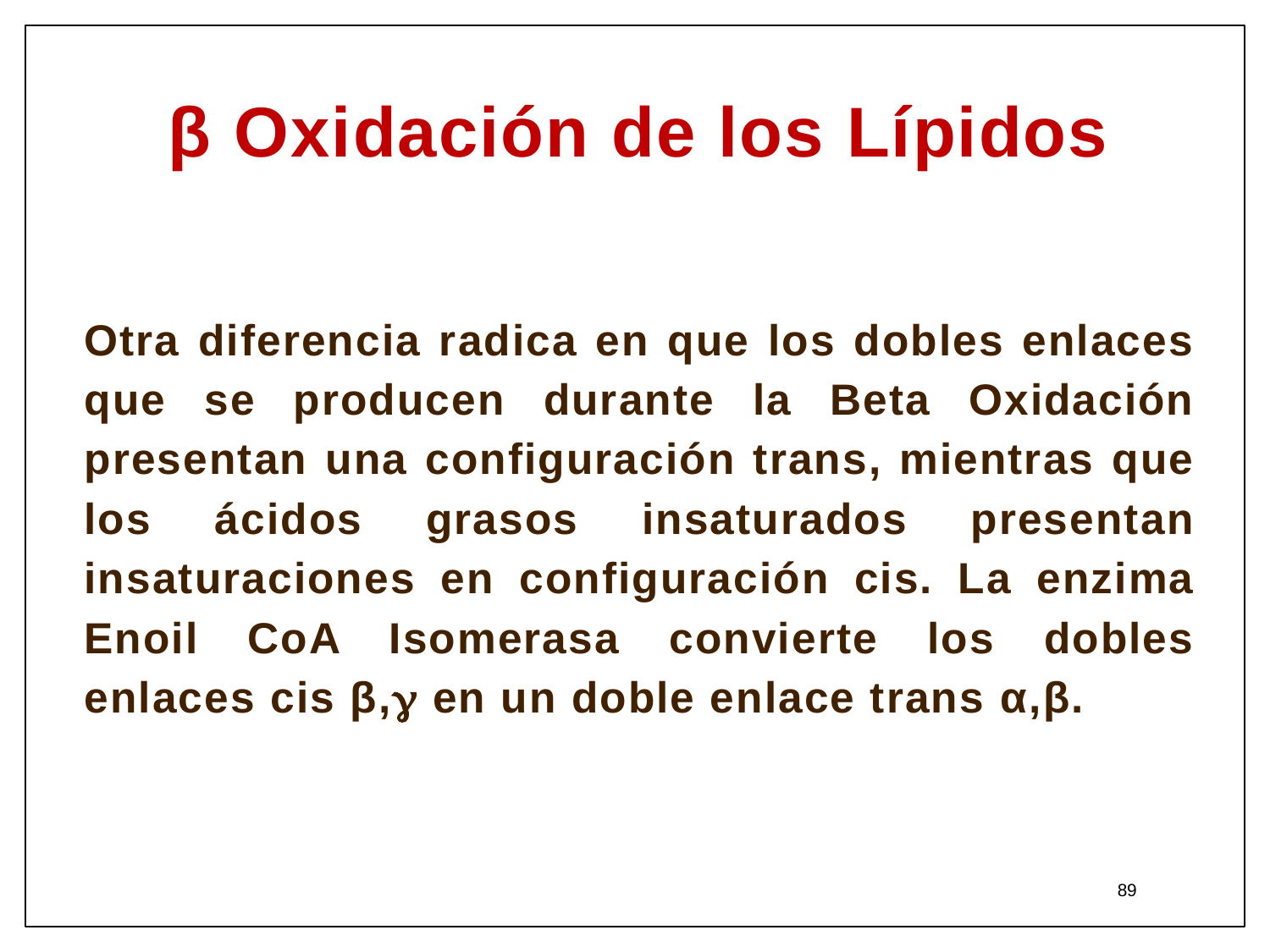

β Oxidación de los Lípidos
Otra diferencia radica en que los dobles enlaces que se producen durante la Beta Oxidación presentan una configuración trans, mientras que los ácidos grasos insaturados presentan insaturaciones en configuración cis. La enzima Enoil CoA Isomerasa convierte los dobles enlaces cis β,γ en un doble enlace trans α,β.
89